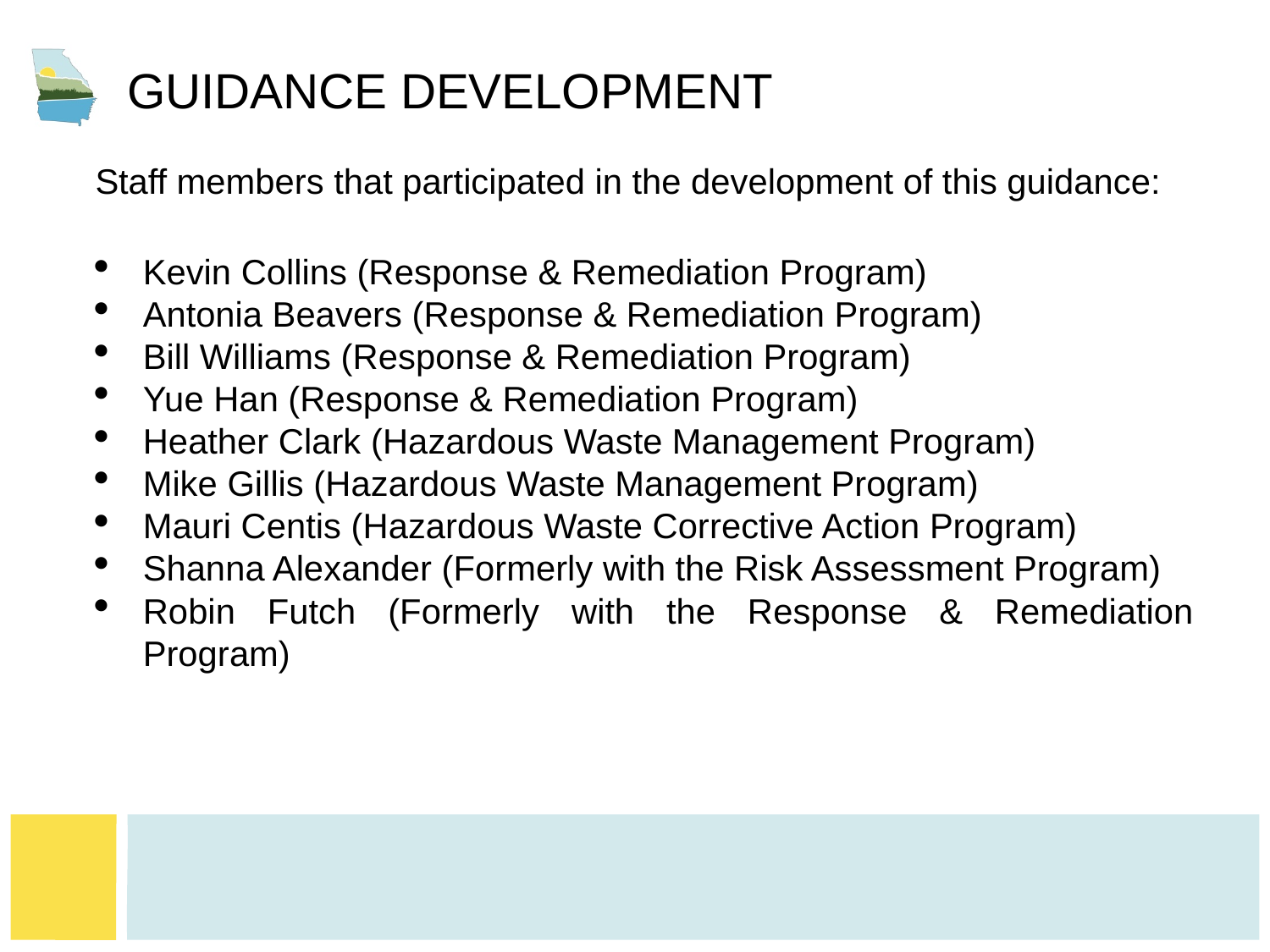

# Guidance development
Staff members that participated in the development of this guidance:

Kevin Collins (Response & Remediation Program)
Antonia Beavers (Response & Remediation Program)
Bill Williams (Response & Remediation Program)
Yue Han (Response & Remediation Program)
Heather Clark (Hazardous Waste Management Program)
Mike Gillis (Hazardous Waste Management Program)
Mauri Centis (Hazardous Waste Corrective Action Program)
Shanna Alexander (Formerly with the Risk Assessment Program)
Robin Futch (Formerly with the Response & Remediation Program)